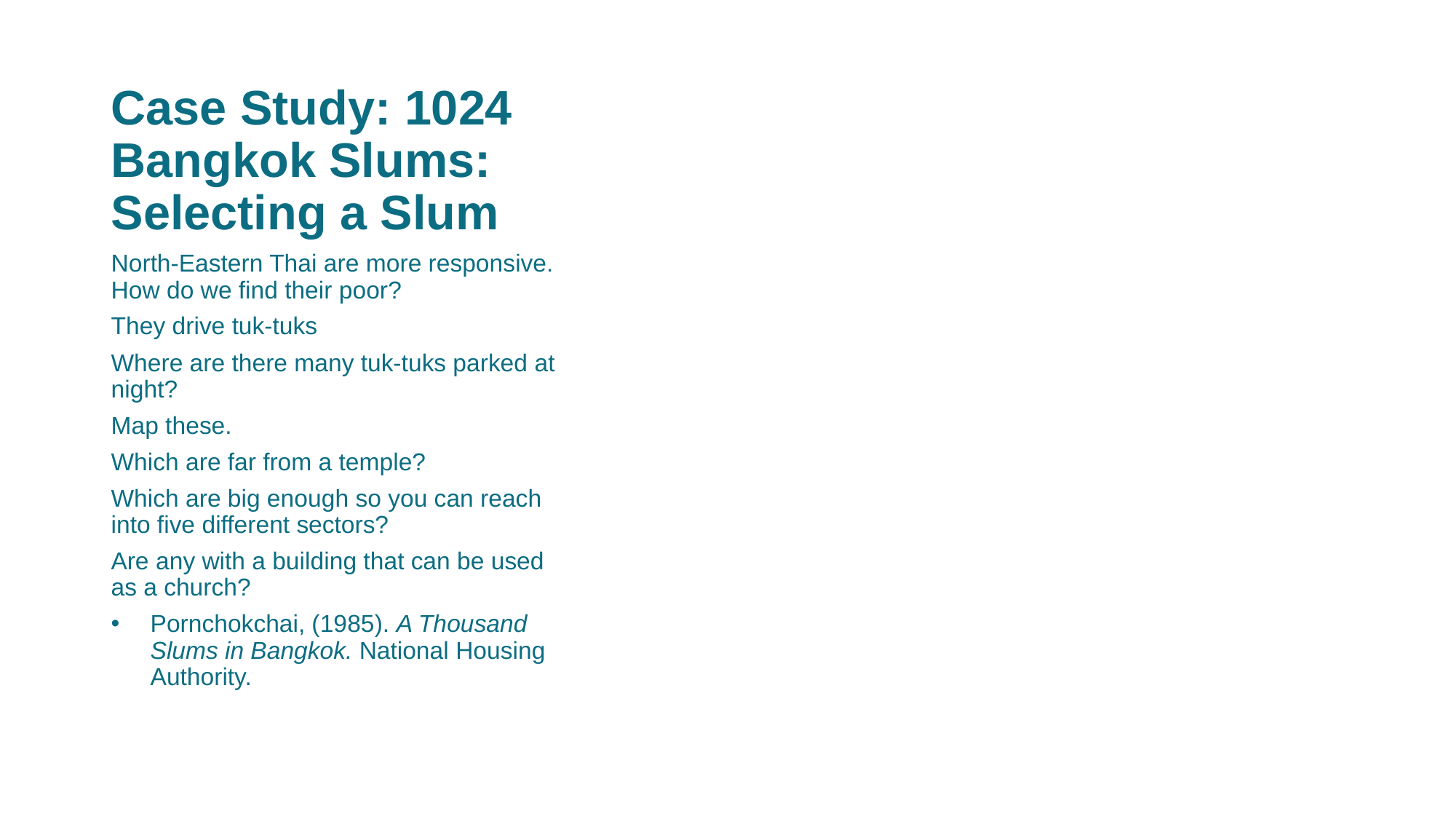

# Case Study: 1024 Bangkok Slums: Selecting a Slum
North-Eastern Thai are more responsive. How do we find their poor?
They drive tuk-tuks
Where are there many tuk-tuks parked at night?
Map these.
Which are far from a temple?
Which are big enough so you can reach into five different sectors?
Are any with a building that can be used as a church?
Pornchokchai, (1985). A Thousand Slums in Bangkok. National Housing Authority.